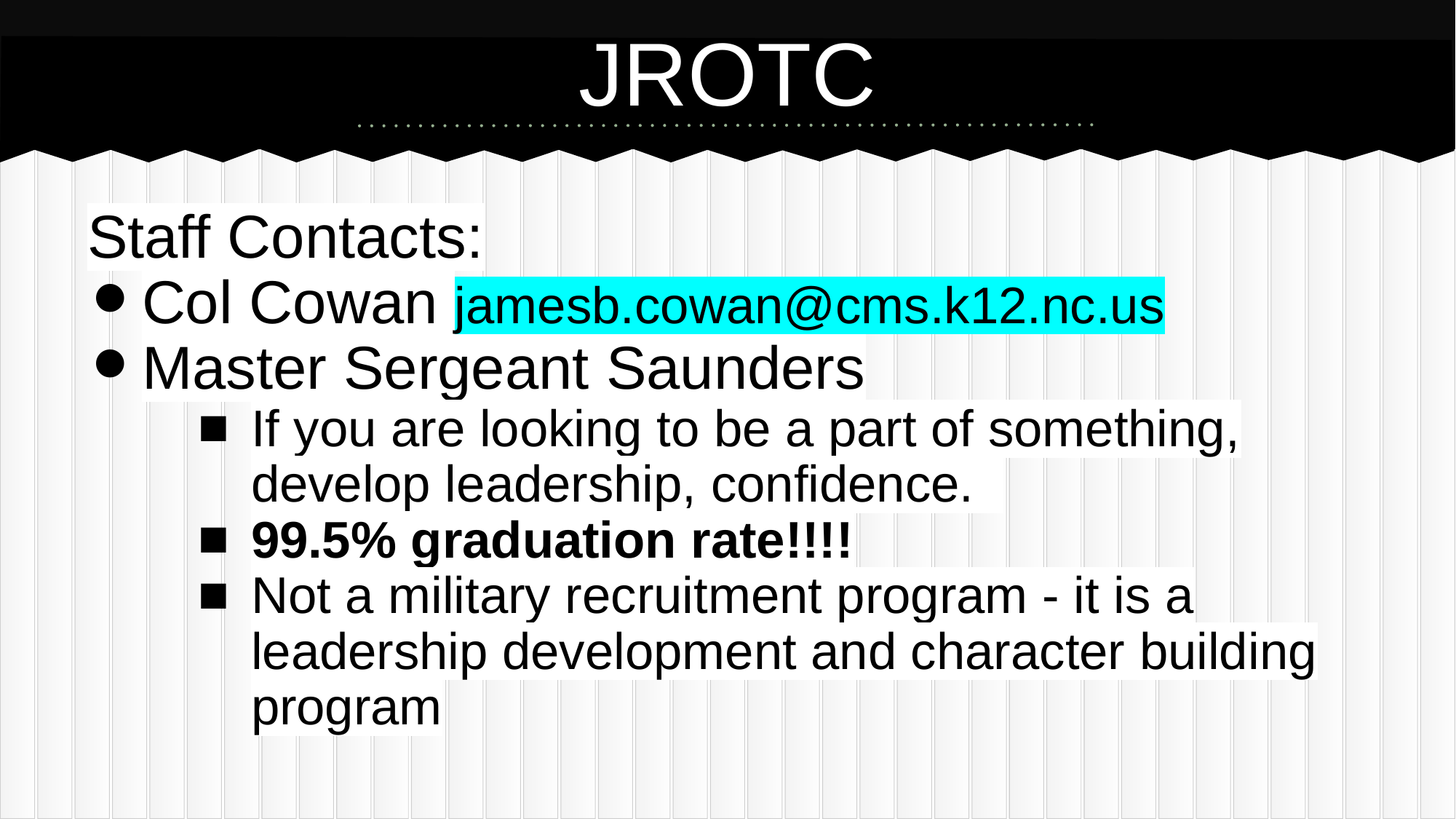

# JROTC
Staff Contacts:
Col Cowan jamesb.cowan@cms.k12.nc.us
Master Sergeant Saunders
If you are looking to be a part of something, develop leadership, confidence.
99.5% graduation rate!!!!
Not a military recruitment program - it is a leadership development and character building program